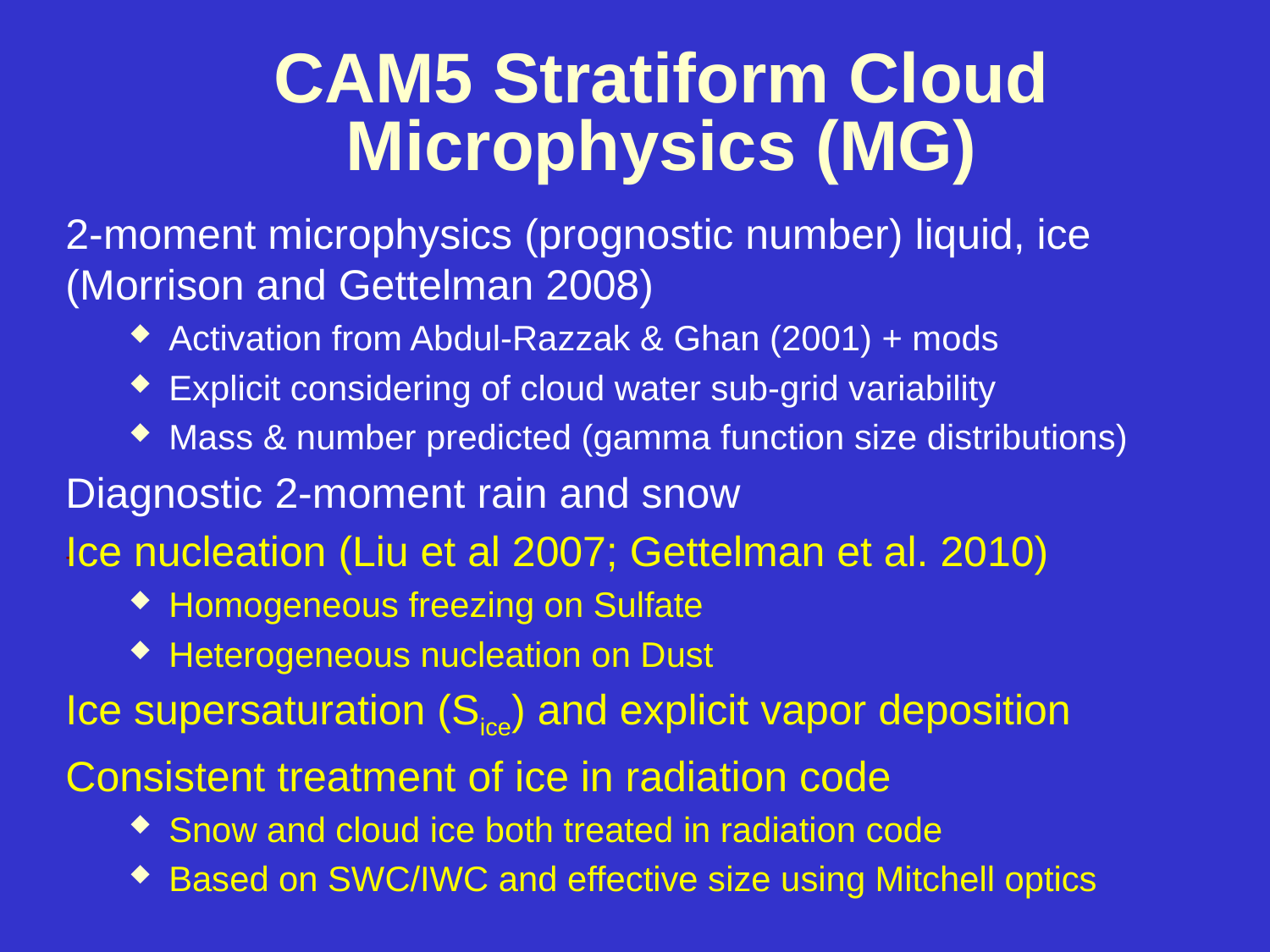

CAM5 Stratiform Cloud Microphysics (MG)
2-moment microphysics (prognostic number) liquid, ice (Morrison and Gettelman 2008)
Activation from Abdul-Razzak & Ghan (2001) + mods
Explicit considering of cloud water sub-grid variability
Mass & number predicted (gamma function size distributions)
Diagnostic 2-moment rain and snow
Ice nucleation (Liu et al 2007; Gettelman et al. 2010)
Homogeneous freezing on Sulfate
Heterogeneous nucleation on Dust
Ice supersaturation (Sice) and explicit vapor deposition
Consistent treatment of ice in radiation code
Snow and cloud ice both treated in radiation code
Based on SWC/IWC and effective size using Mitchell optics

-